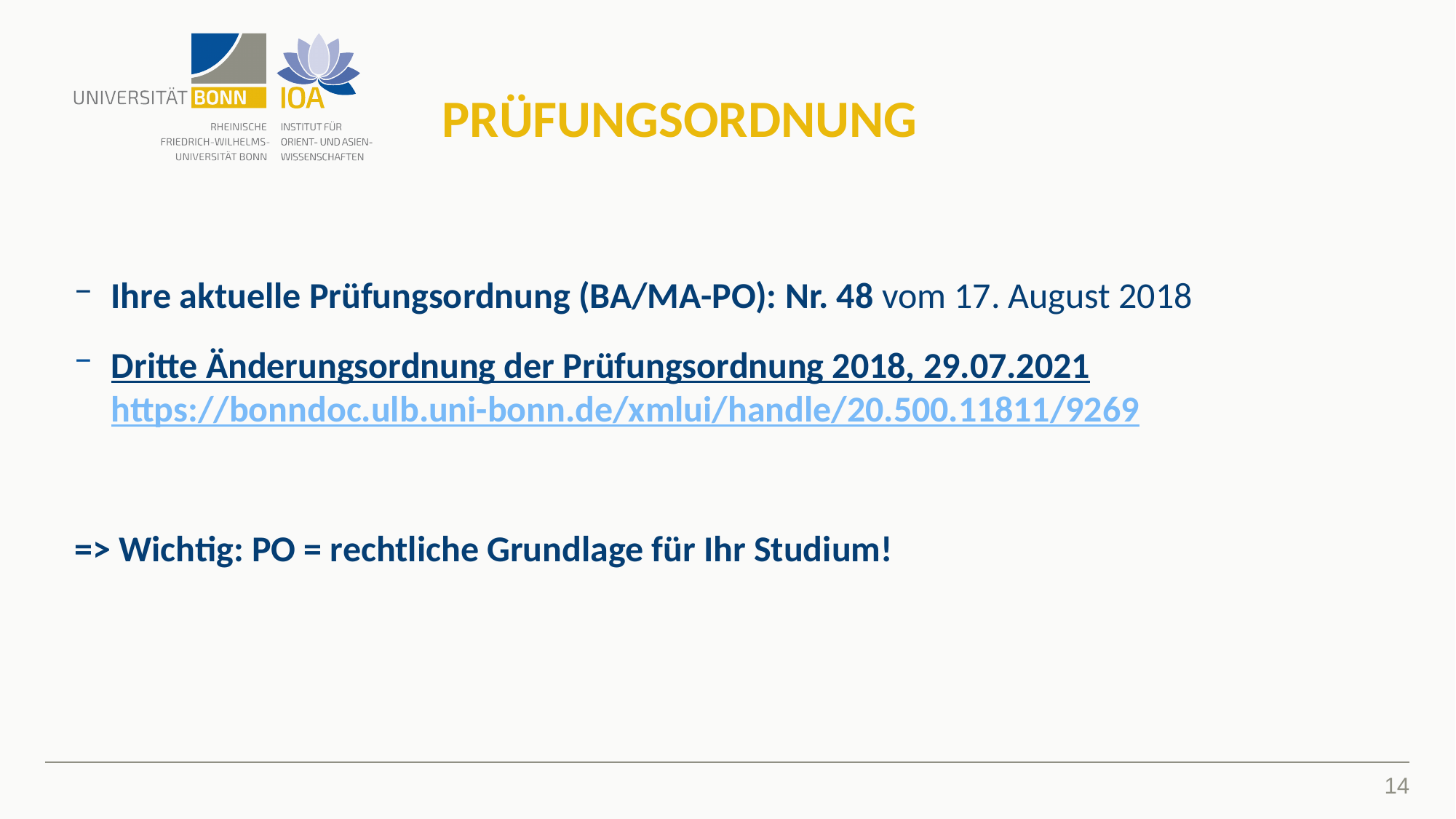

# Prüfungsordnung
Ihre aktuelle Prüfungsordnung (BA/MA-PO): Nr. 48 vom 17. August 2018
Dritte Änderungsordnung der Prüfungsordnung 2018, 29.07.2021 https://bonndoc.ulb.uni-bonn.de/xmlui/handle/20.500.11811/9269

=> Wichtig: PO = rechtliche Grundlage für Ihr Studium!

14